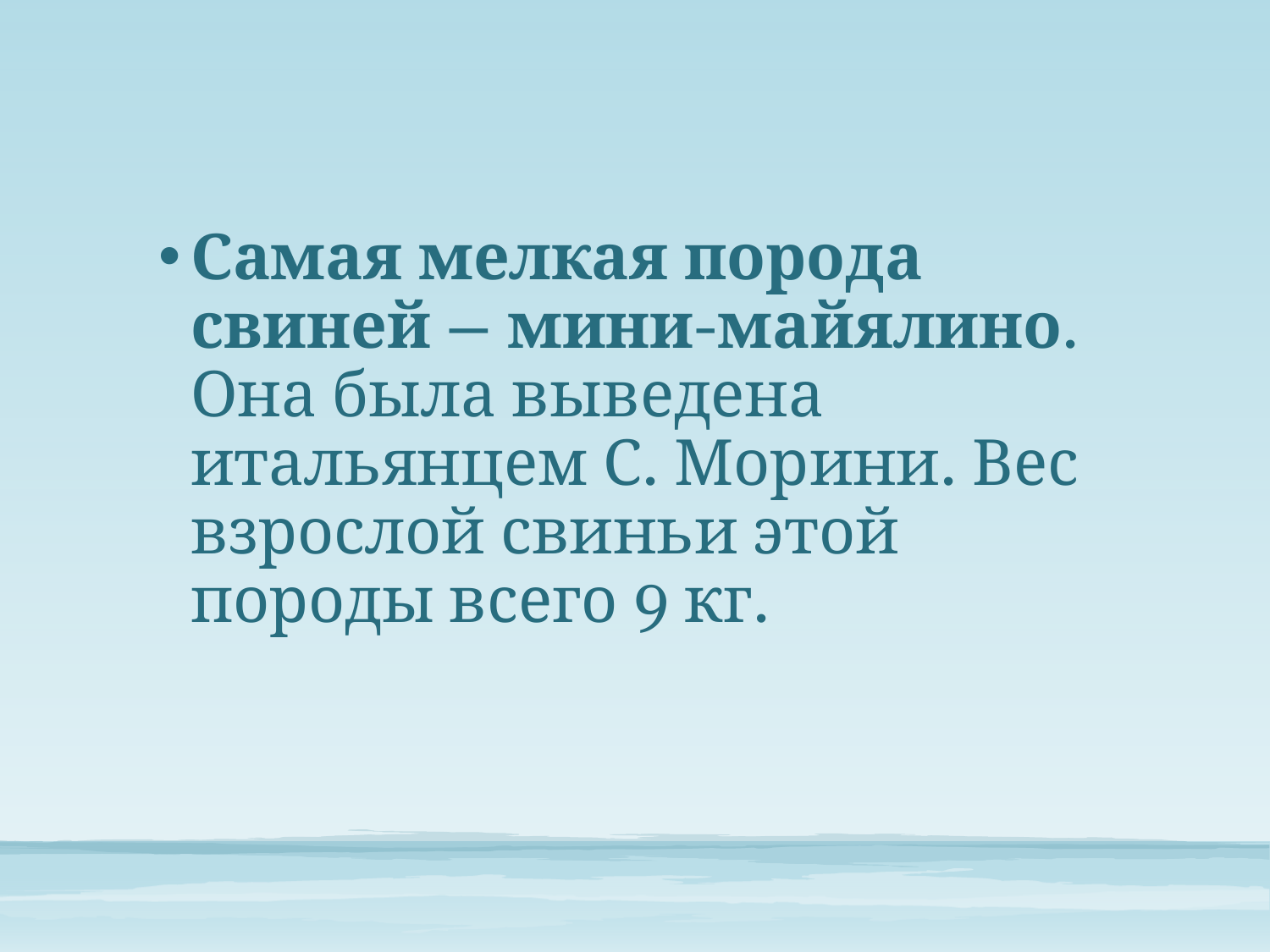

Самая мелкая порода свиней – мини-майялино. Она была выведена итальянцем С. Морини. Вес взрослой свиньи этой породы всего 9 кг.